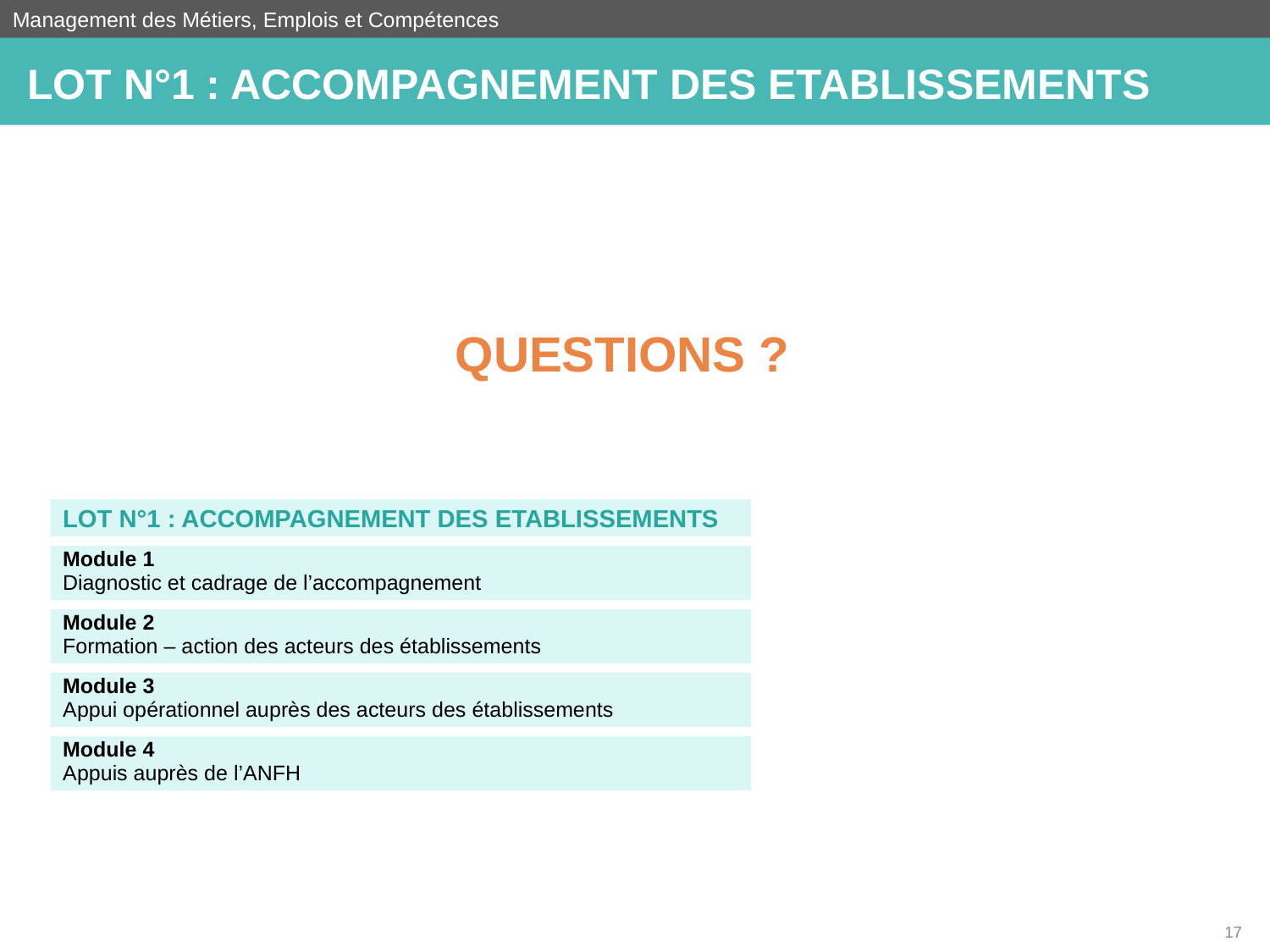

Management des Métiers, Emplois et Compétences

LOT N°1 : ACCOMPAGNEMENT DES ETABLISSEMENTS
Questions ?
| LOT N°1 : ACCOMPAGNEMENT DES ETABLISSEMENTS |  |
| --- | --- |
| Module 1 Diagnostic et cadrage de l’accompagnement |  |
| Module 2 Formation – action des acteurs des établissements |  |
| Module 3 Appui opérationnel auprès des acteurs des établissements |  |
| Module 4 Appuis auprès de l’ANFH |  |
17